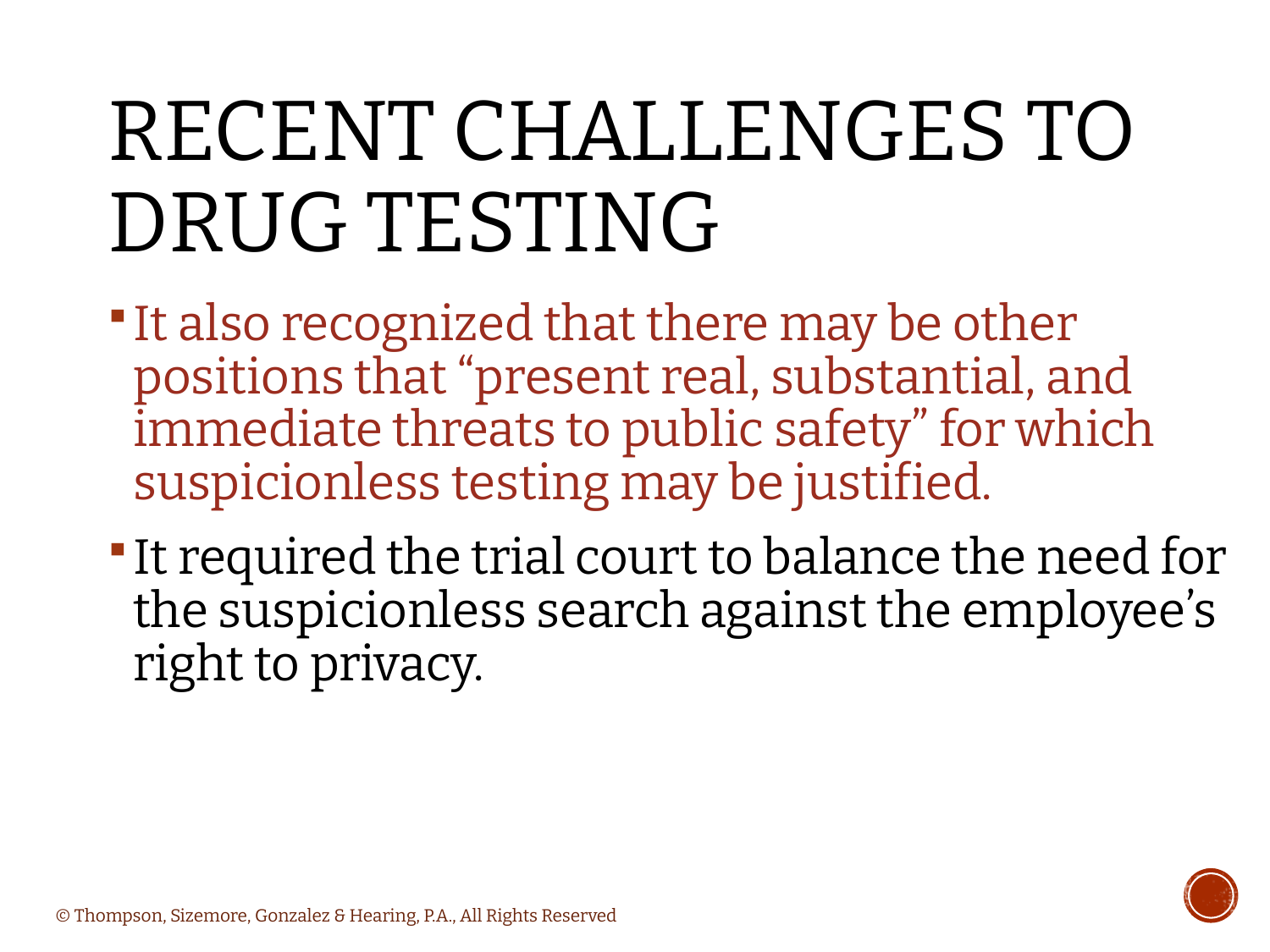

# Recent Challenges to Drug Testing
It also recognized that there may be other positions that “present real, substantial, and immediate threats to public safety” for which suspicionless testing may be justified.
It required the trial court to balance the need for the suspicionless search against the employee’s right to privacy.

© Thompson, Sizemore, Gonzalez & Hearing, P.A., All Rights Reserved